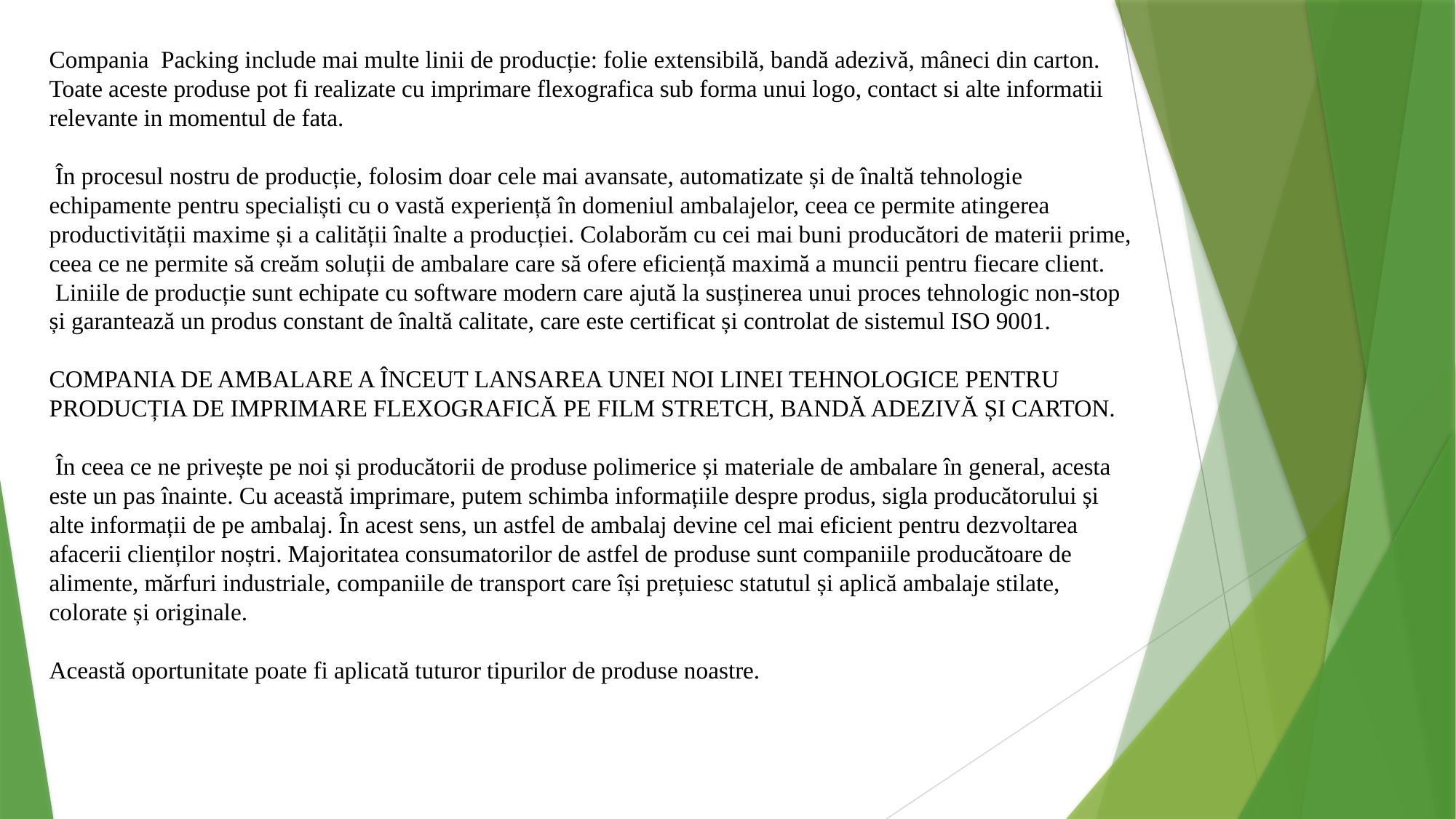

Compania  Packing include mai multe linii de producție: folie extensibilă, bandă adezivă, mâneci din carton. Toate aceste produse pot fi realizate cu imprimare flexografica sub forma unui logo, contact si alte informatii relevante in momentul de fata.

 În procesul nostru de producție, folosim doar cele mai avansate, automatizate și de înaltă tehnologie echipamente pentru specialiști cu o vastă experiență în domeniul ambalajelor, ceea ce permite atingerea productivității maxime și a calității înalte a producției. Colaborăm cu cei mai buni producători de materii prime, ceea ce ne permite să creăm soluții de ambalare care să ofere eficiență maximă a muncii pentru fiecare client.
 Liniile de producție sunt echipate cu software modern care ajută la susținerea unui proces tehnologic non-stop și garantează un produs constant de înaltă calitate, care este certificat și controlat de sistemul ISO 9001.

COMPANIA DE AMBALARE A ÎNCEUT LANSAREA UNEI NOI LINEI TEHNOLOGICE PENTRU PRODUCȚIA DE IMPRIMARE FLEXOGRAFICĂ PE FILM STRETCH, BANDĂ ADEZIVĂ ȘI CARTON.

 În ceea ce ne privește pe noi și producătorii de produse polimerice și materiale de ambalare în general, acesta este un pas înainte. Cu această imprimare, putem schimba informațiile despre produs, sigla producătorului și alte informații de pe ambalaj. În acest sens, un astfel de ambalaj devine cel mai eficient pentru dezvoltarea afacerii clienților noștri. Majoritatea consumatorilor de astfel de produse sunt companiile producătoare de alimente, mărfuri industriale, companiile de transport care își prețuiesc statutul și aplică ambalaje stilate, colorate și originale.

Această oportunitate poate fi aplicată tuturor tipurilor de produse noastre.